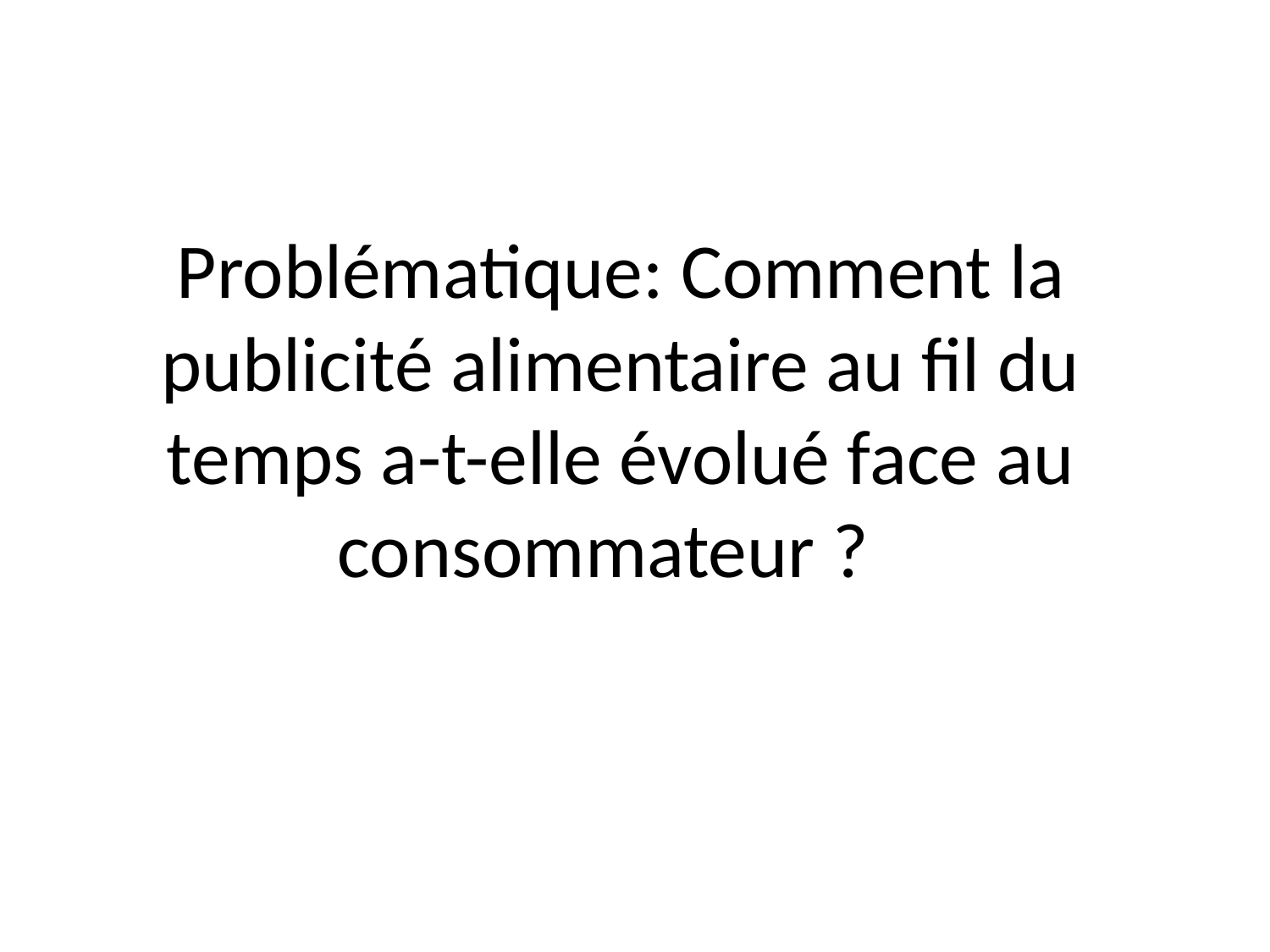

# Problématique: Comment la publicité alimentaire au fil du temps a-t-elle évolué face au consommateur ?